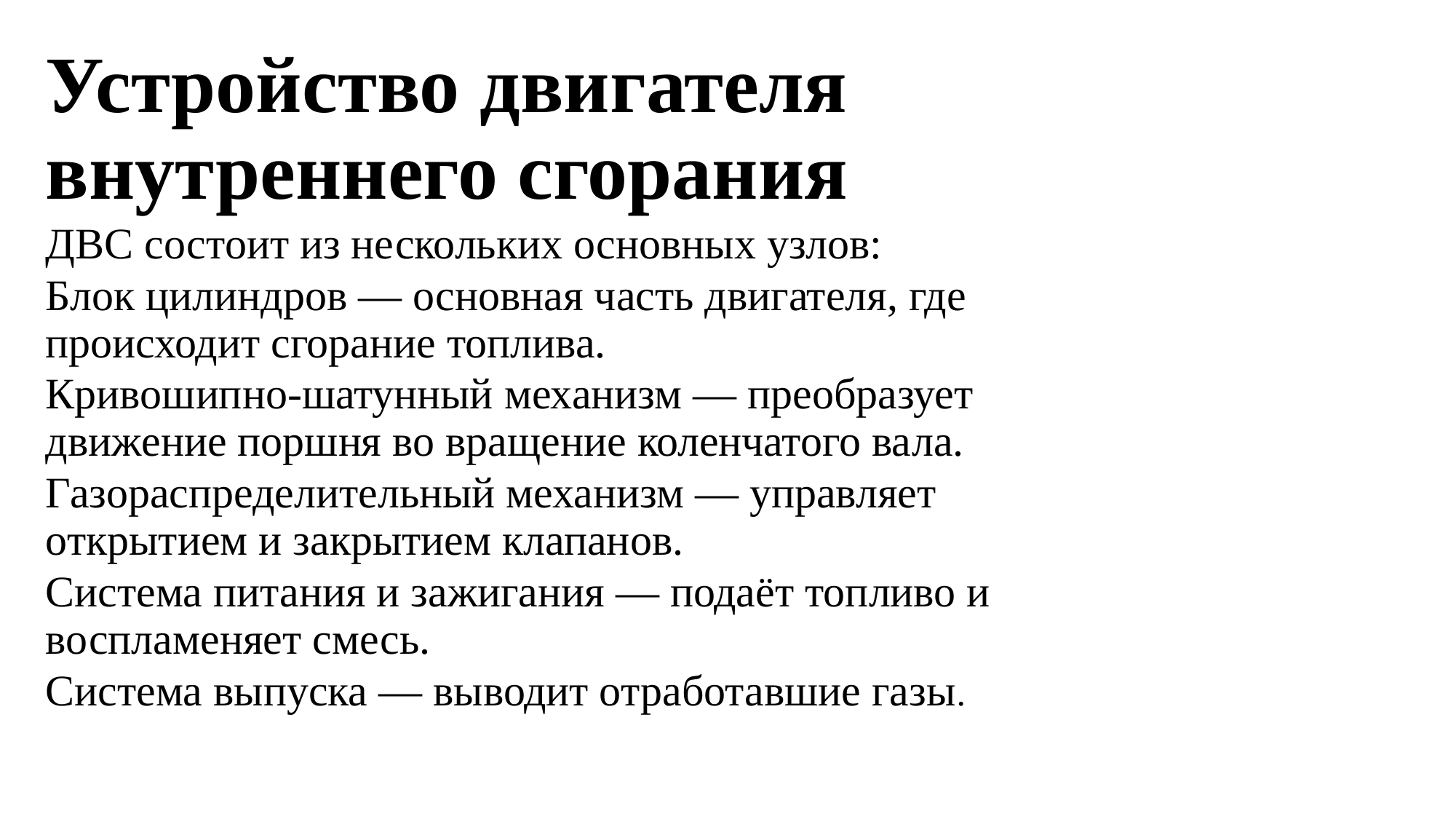

Устройство двигателя внутреннего сгорания
ДВС состоит из нескольких основных узлов:
Блок цилиндров — основная часть двигателя, где происходит сгорание топлива.
Кривошипно-шатунный механизм — преобразует движение поршня во вращение коленчатого вала.
Газораспределительный механизм — управляет открытием и закрытием клапанов.
Система питания и зажигания — подаёт топливо и воспламеняет смесь.
Система выпуска — выводит отработавшие газы.